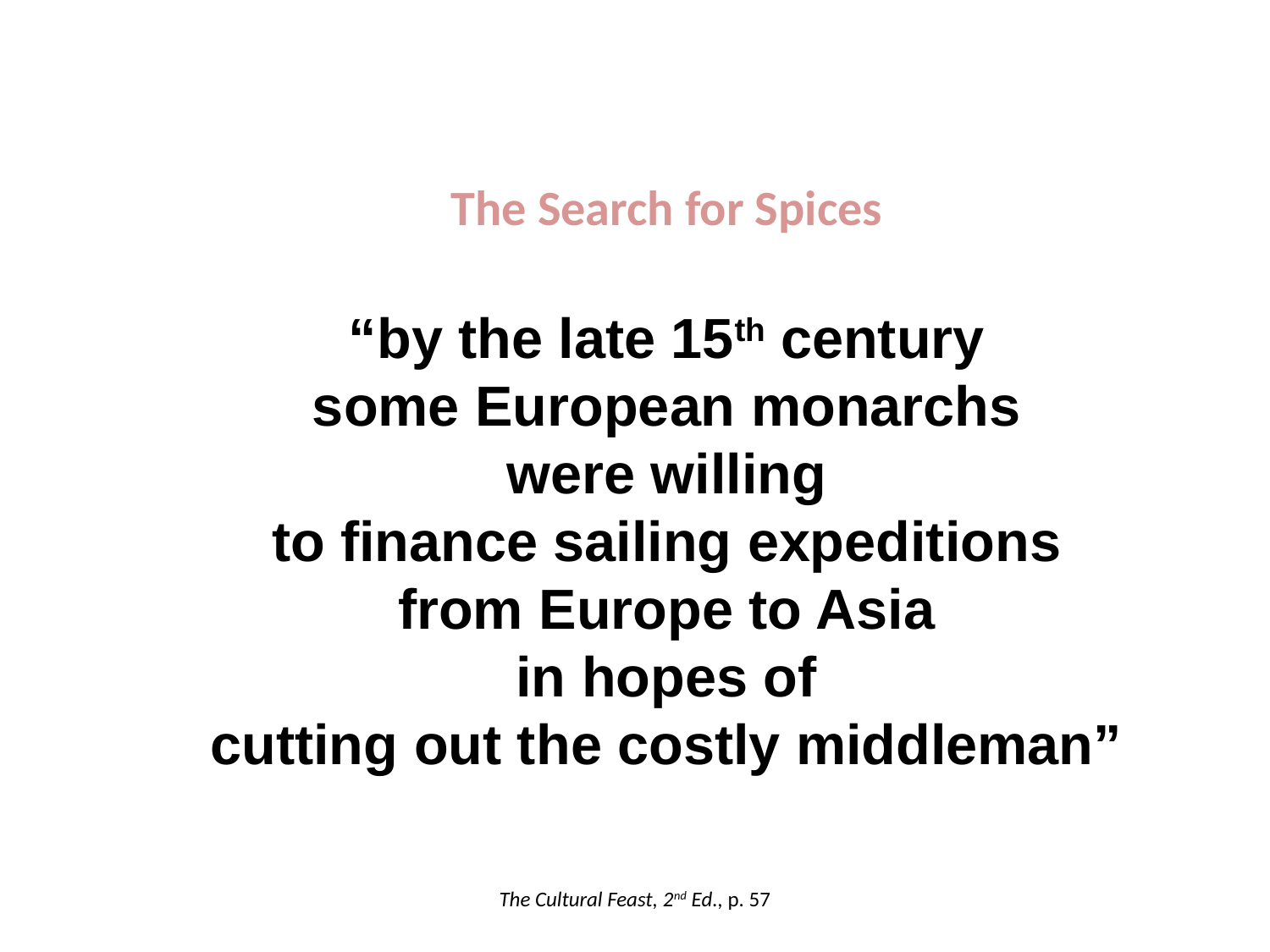

The Search for Spices
“by the late 15th century
some European monarchs
were willing
to finance sailing expeditions
from Europe to Asia
in hopes of
cutting out the costly middleman”
The Cultural Feast, 2nd Ed., p. 57